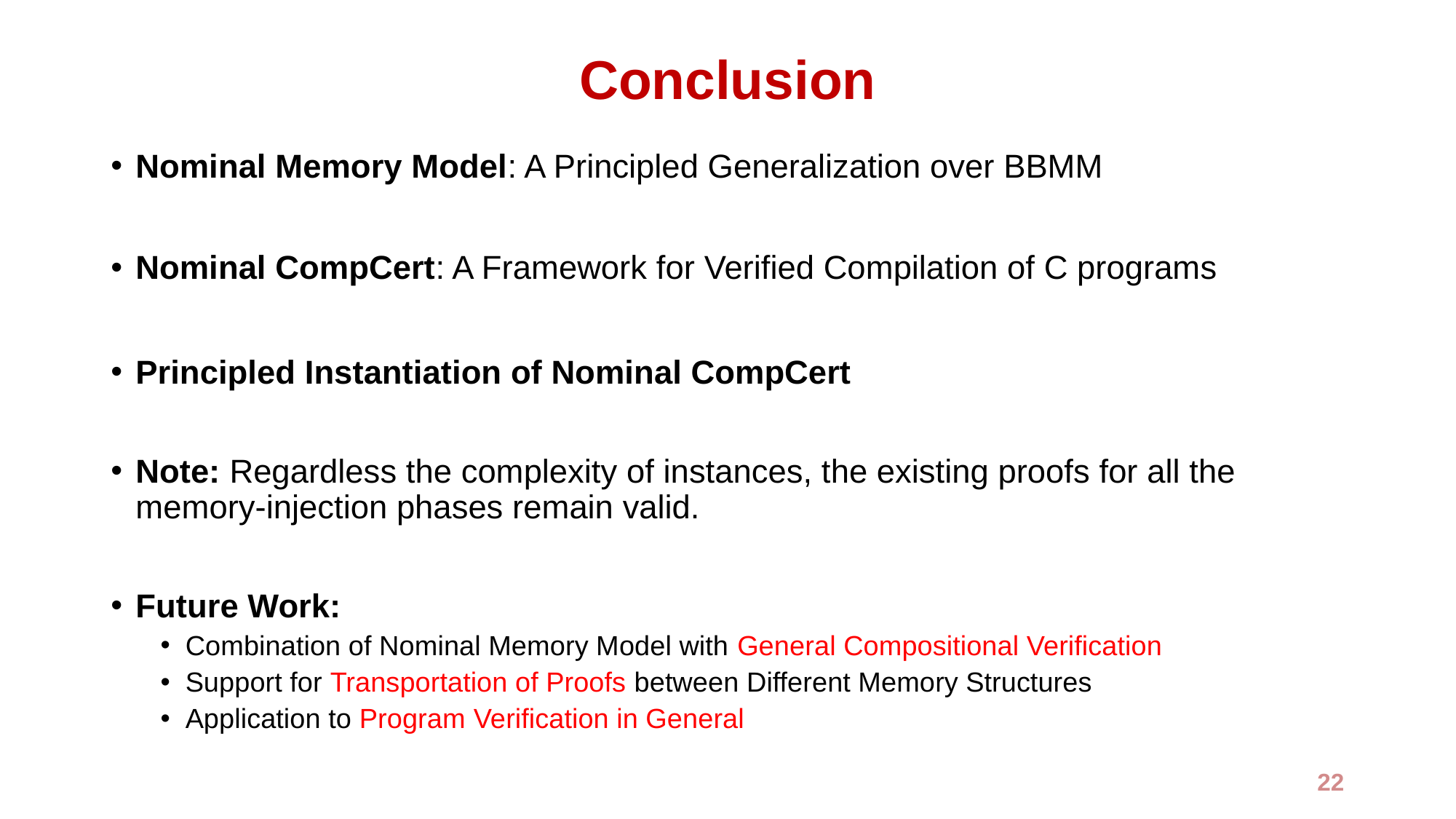

# Conclusion
Nominal Memory Model: A Principled Generalization over BBMM

Nominal CompCert: A Framework for Verified Compilation of C programs

Principled Instantiation of Nominal CompCert

Note: Regardless the complexity of instances, the existing proofs for all the memory-injection phases remain valid.

Future Work:
Combination of Nominal Memory Model with General Compositional Verification
Support for Transportation of Proofs between Different Memory Structures
Application to Program Verification in General

22